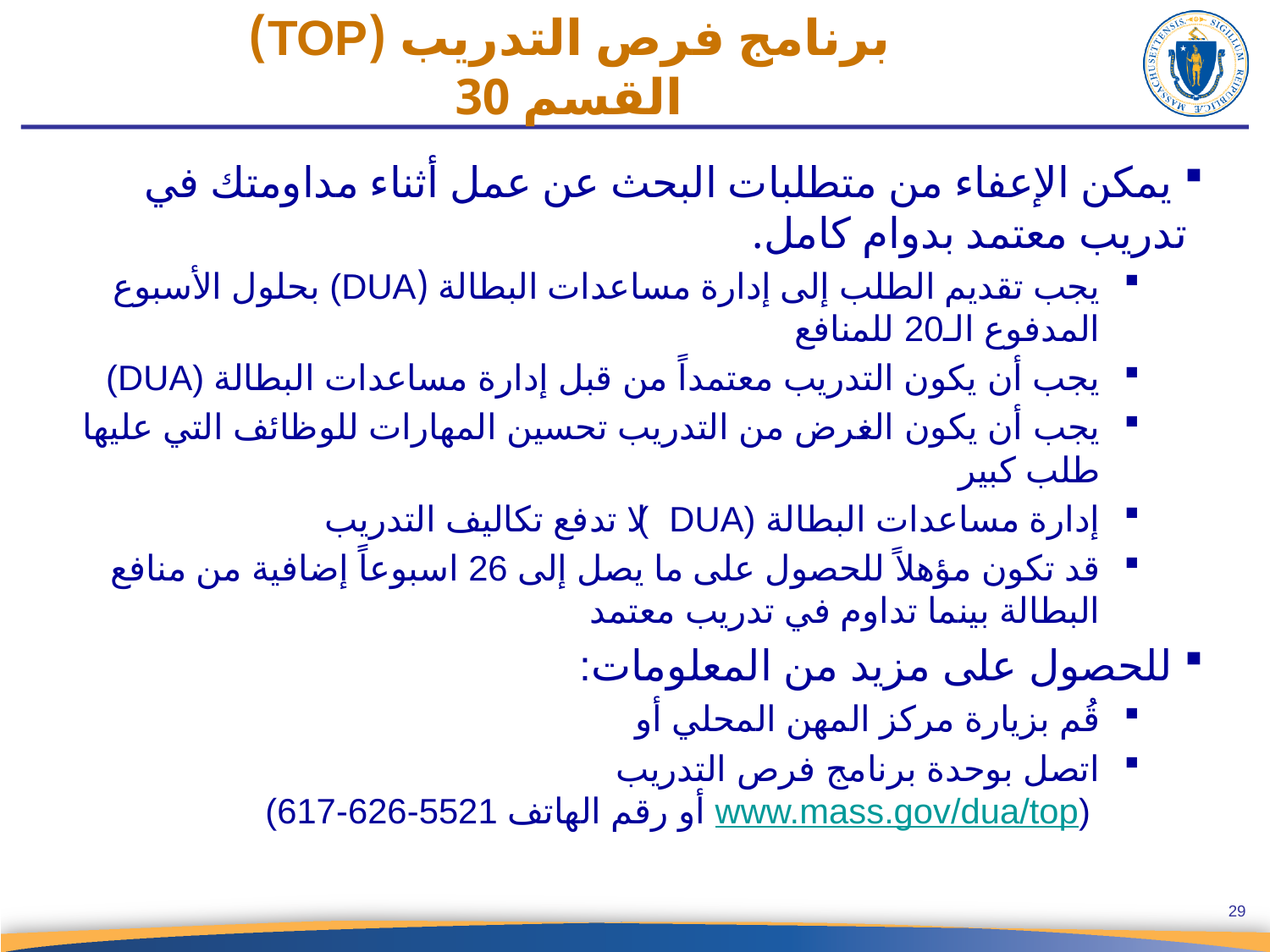

برنامج فرص التدريب (TOP)
القسم 30
 يمكن الإعفاء من متطلبات البحث عن عمل أثناء مداومتك في تدريب معتمد بدوام كامل.
يجب تقديم الطلب إلى إدارة مساعدات البطالة (DUA) بحلول الأسبوع المدفوع الـ20 للمنافع
يجب أن يكون التدريب معتمداً من قبل إدارة مساعدات البطالة (DUA)
يجب أن يكون الغرض من التدريب تحسين المهارات للوظائف التي عليها طلب كبير
إدارة مساعدات البطالة (DUA) لا تدفع تكاليف التدريب
قد تكون مؤهلاً للحصول على ما يصل إلى 26 اسبوعاً إضافية من منافع البطالة بينما تداوم في تدريب معتمد
 للحصول على مزيد من المعلومات:
قُم بزيارة مركز المهن المحلي أو
اتصل بوحدة برنامج فرص التدريب
 (www.mass.gov/dua/top أو رقم الهاتف 5521-626-617)
29